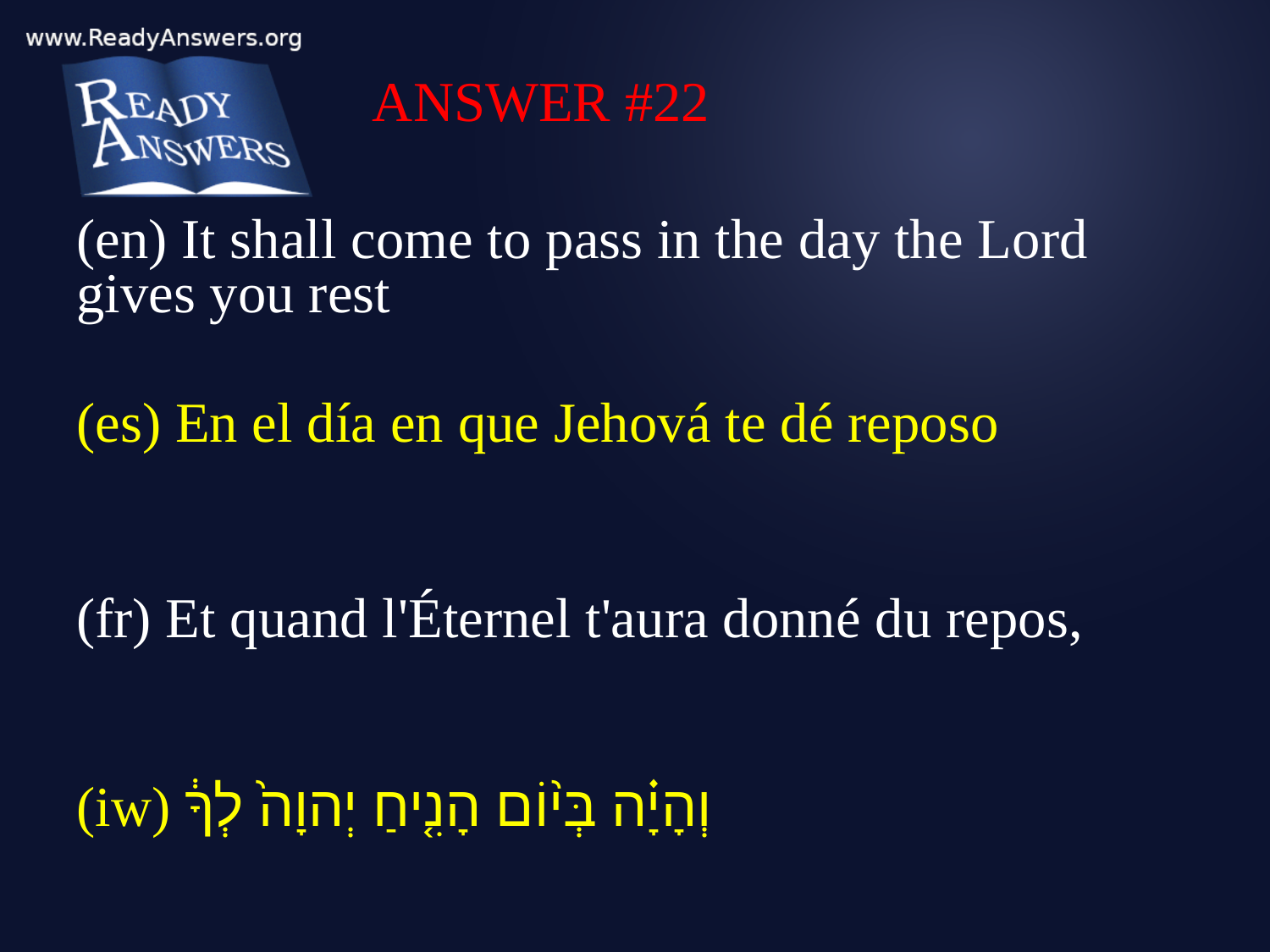

ANSWER #22
(en) It shall come to pass in the day the Lord gives you rest
(es) En el día en que Jehová te dé reposo
(fr) Et quand l'Éternel t'aura donné du repos,
(iw) וְהָיָ֗ה בְּי֨וֹם הָנִ֤יחַ יְהוָה֙ לְךָ֔